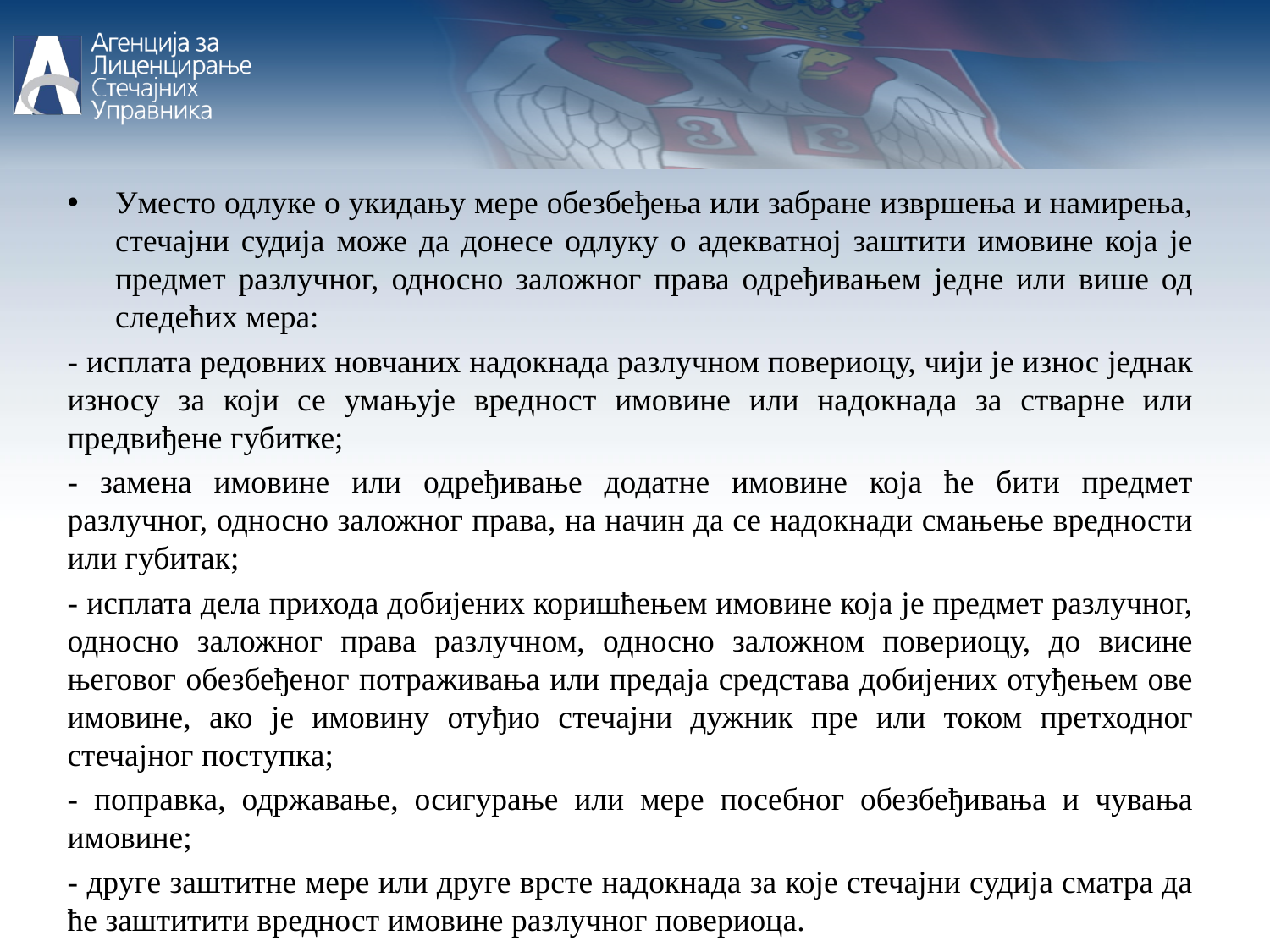

Уместо одлуке о укидању мере обезбеђења или забране извршења и намирења, стечајни судија може да донесе одлуку о адекватној заштити имовине која је предмет разлучног, односно заложног права одређивањем једне или више од следећих мера:
- исплата редовних новчаних надокнада разлучном повериоцу, чији је износ једнак износу за који се умањује вредност имовине или надокнада за стварне или предвиђене губитке;
- замена имовине или одређивање додатне имовине која ће бити предмет разлучног, односно заложног права, на начин да се надокнади смањење вредности или губитак;
- исплата дела прихода добијених коришћењем имовине која је предмет разлучног, односно заложног права разлучном, односно заложном повериоцу, до висине његовог обезбеђеног потраживања или предаја средстава добијених отуђењем ове имовине, ако је имовину отуђио стечајни дужник пре или током претходног стечајног поступка;
- поправка, одржавање, осигурање или мере посебног обезбеђивања и чувања имовине;
- друге заштитне мере или друге врсте надокнада за које стечајни судија сматра да ће заштитити вредност имовине разлучног повериоца.